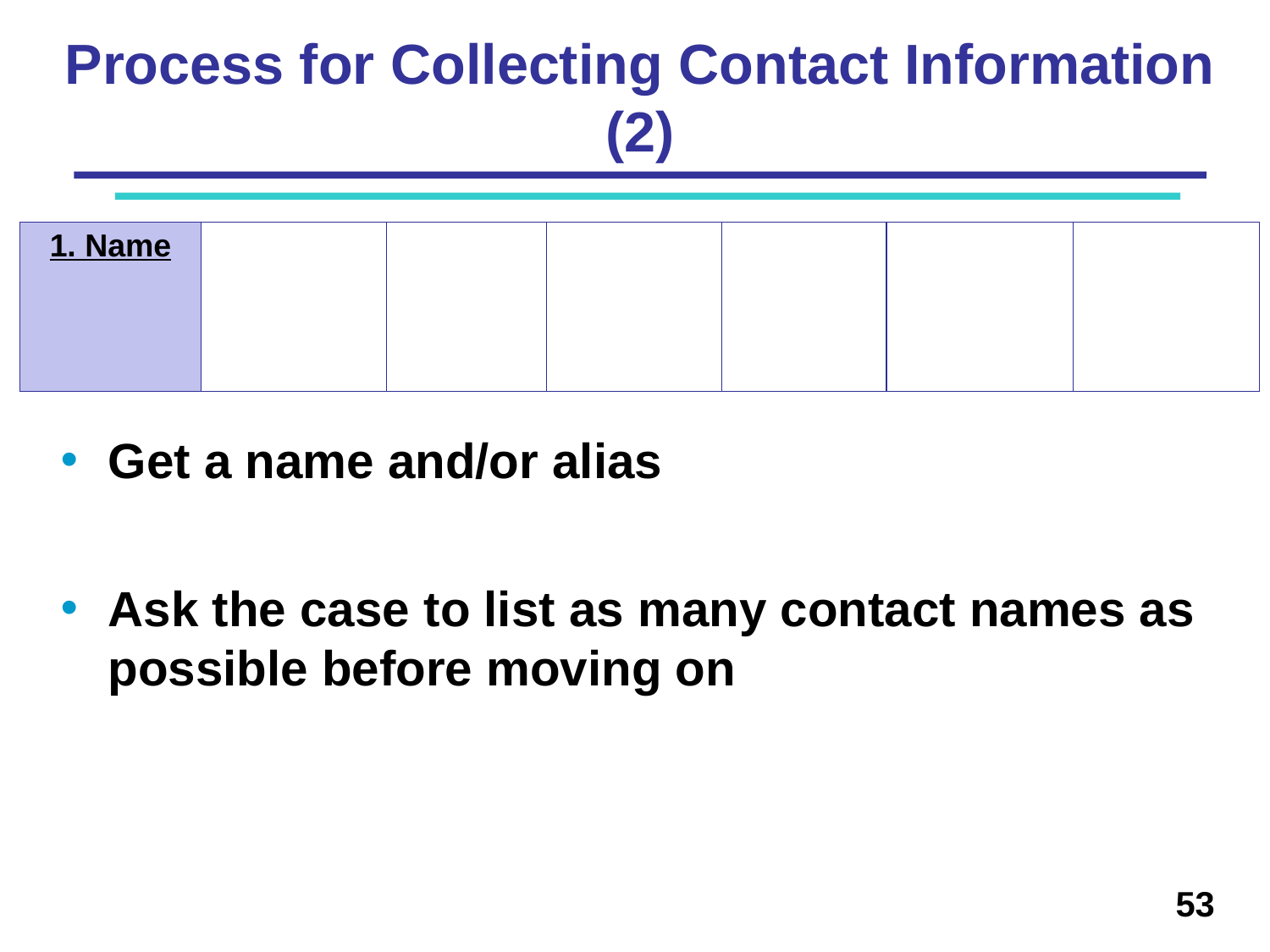

# Process for Collecting Contact Information (2)
| 1. Name |  |  |  |  |  |  |
| --- | --- | --- | --- | --- | --- | --- |

Get a name and/or alias

Ask the case to list as many contact names as possible before moving on

53